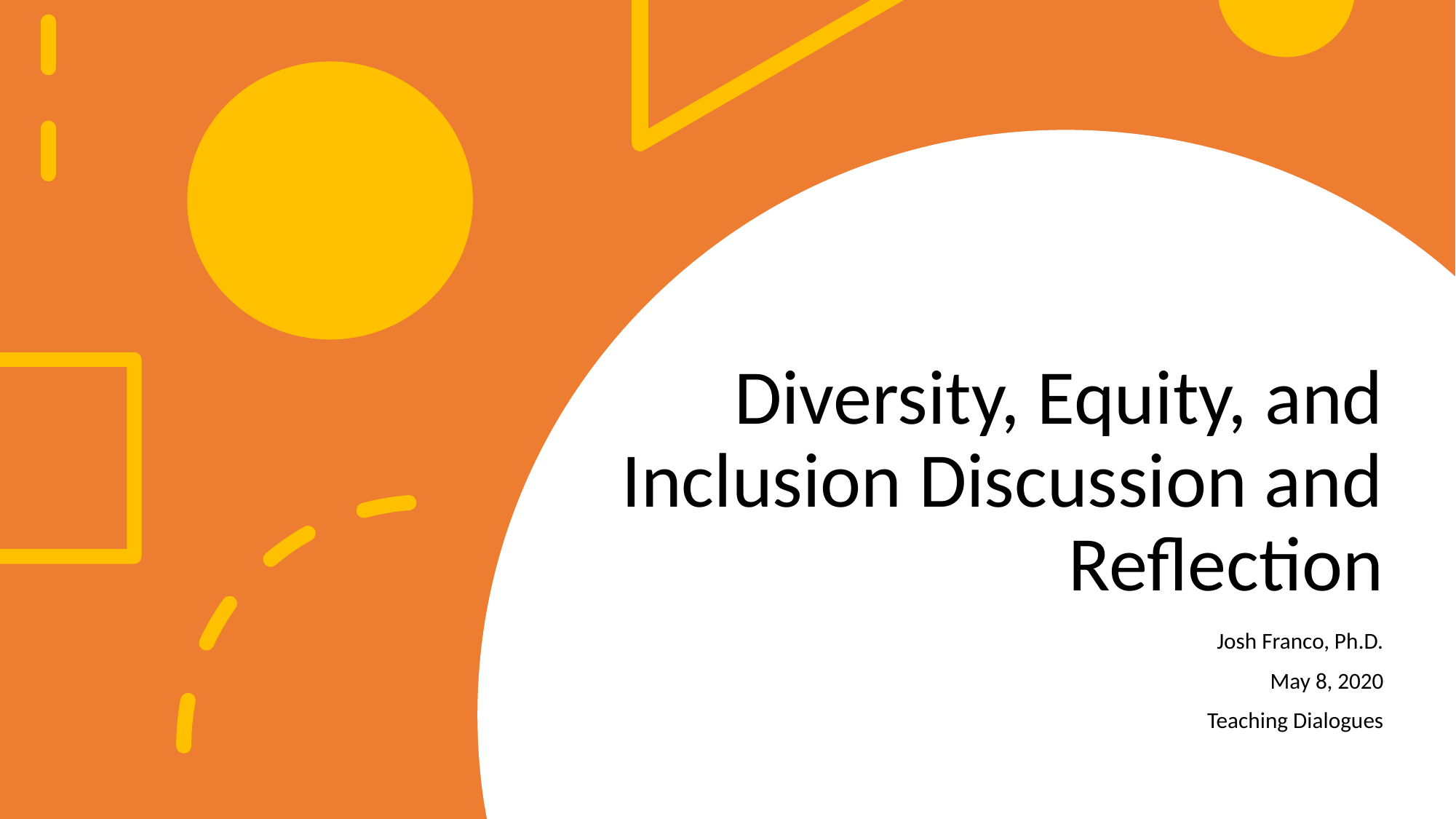

# Diversity, Equity, and Inclusion Discussion and Reflection

Josh Franco, Ph.D.
May 8, 2020
Teaching Dialogues